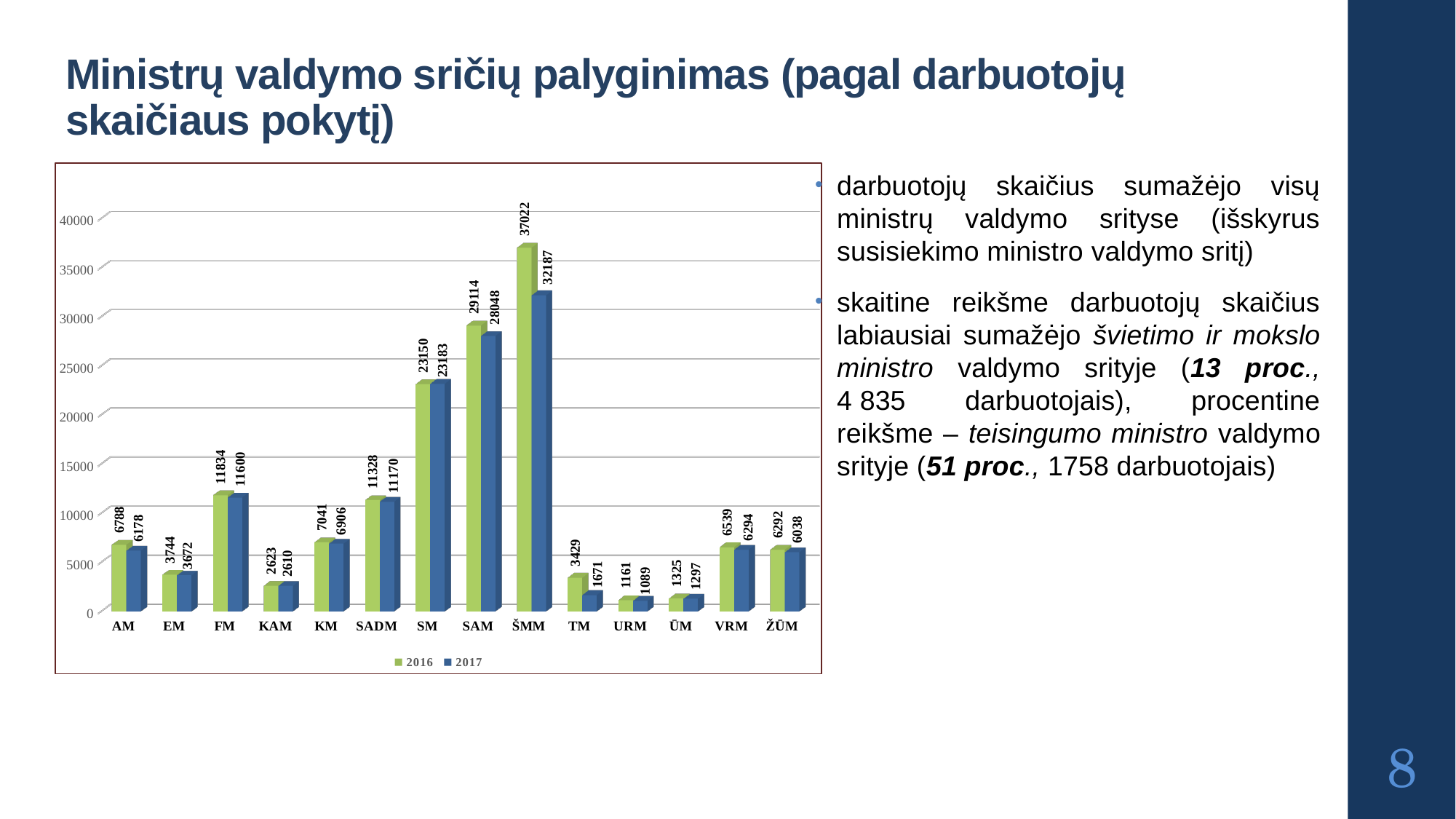

# Ministrų valdymo sričių palyginimas (pagal darbuotojų skaičiaus pokytį)

[unsupported chart]

darbuotojų skaičius sumažėjo visų ministrų valdymo srityse (išskyrus susisiekimo ministro valdymo sritį)
skaitine reikšme darbuotojų skaičius labiausiai sumažėjo švietimo ir mokslo ministro valdymo srityje (13 proc., 4 835 darbuotojais), procentine reikšme – teisingumo ministro valdymo srityje (51 proc., 1758 darbuotojais)
8